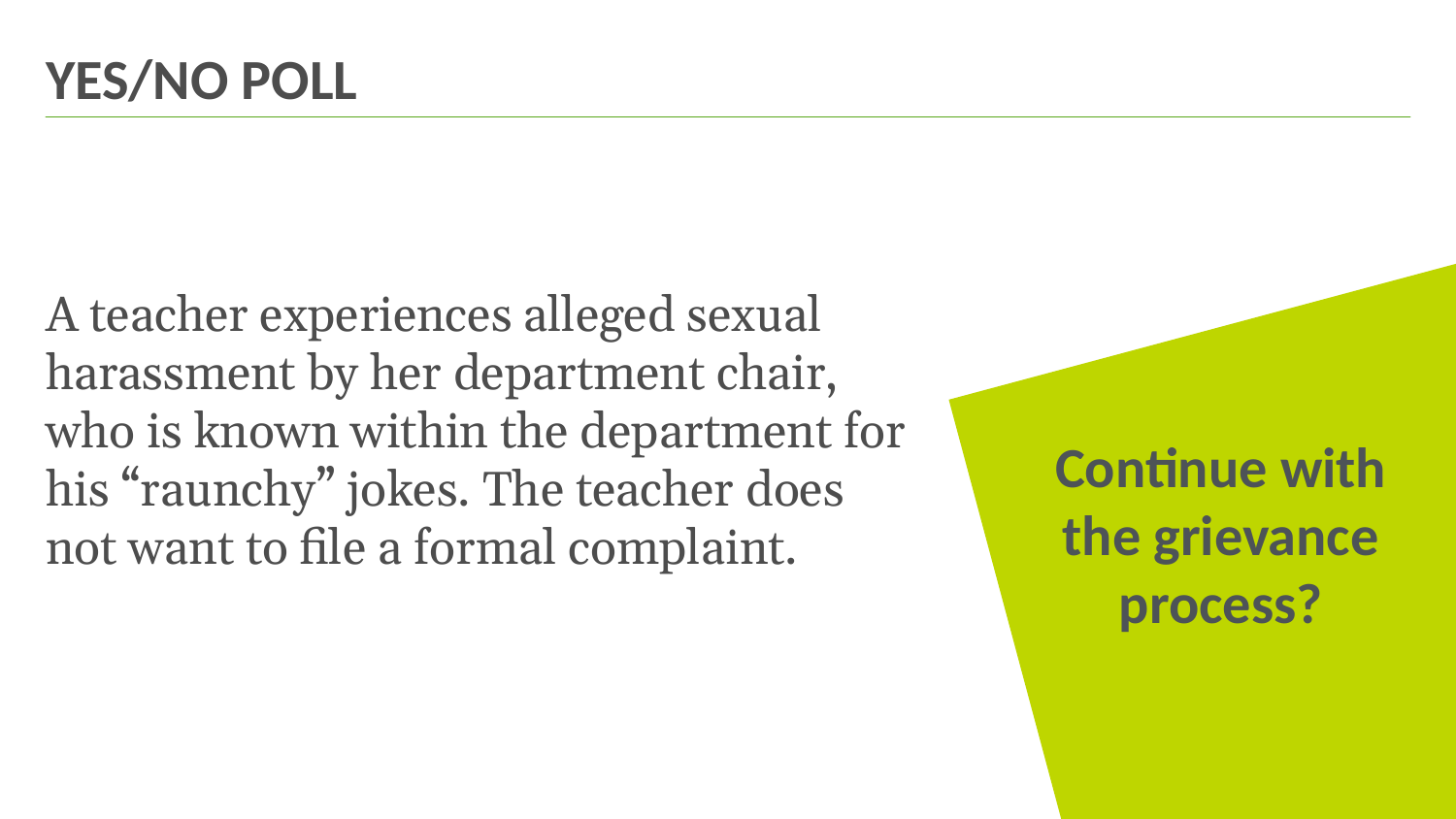

# YES/NO POLL

A teacher experiences alleged sexual harassment by her department chair, who is known within the department for his “raunchy” jokes. The teacher does not want to file a formal complaint.

Continue with the grievance process?

|  83
Maree Sneed